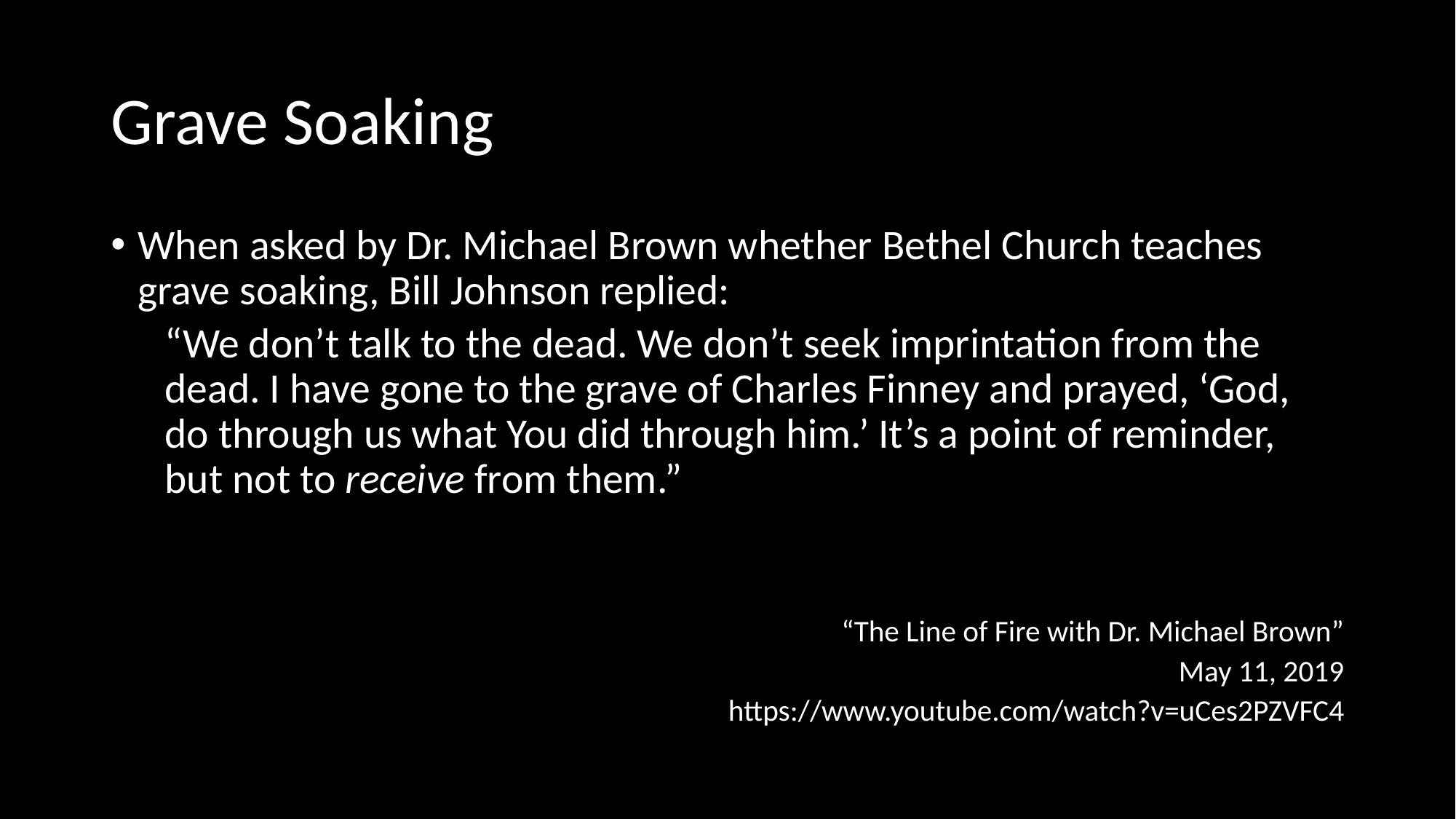

# Grave Soaking
When asked by Dr. Michael Brown whether Bethel Church teaches grave soaking, Bill Johnson replied:
“We don’t talk to the dead. We don’t seek imprintation from the dead. I have gone to the grave of Charles Finney and prayed, ‘God, do through us what You did through him.’ It’s a point of reminder, but not to receive from them.”

“The Line of Fire with Dr. Michael Brown”
May 11, 2019
https://www.youtube.com/watch?v=uCes2PZVFC4